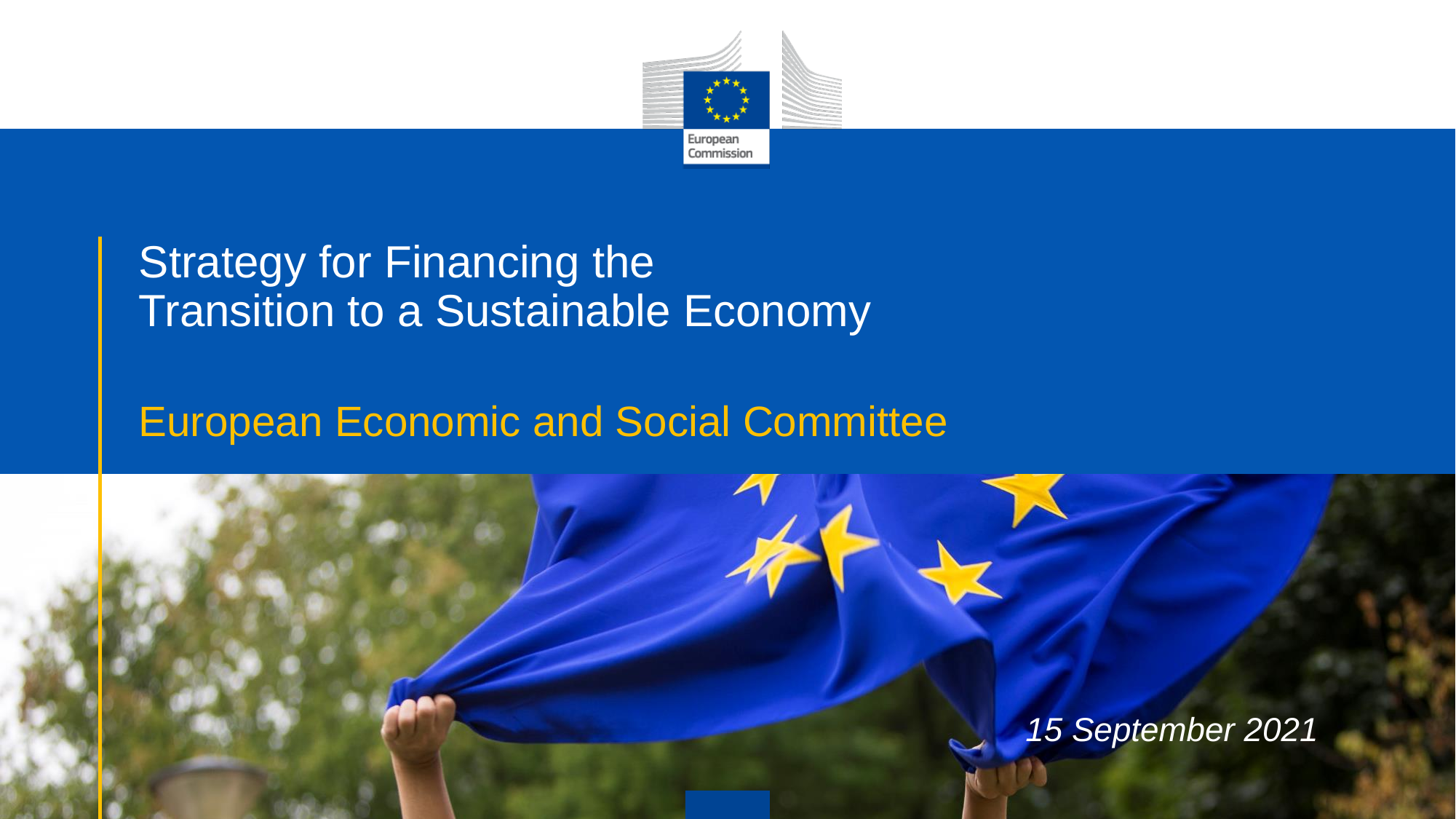

# Strategy for Financing the Transition to a Sustainable Economy
European Economic and Social Committee
15 September 2021